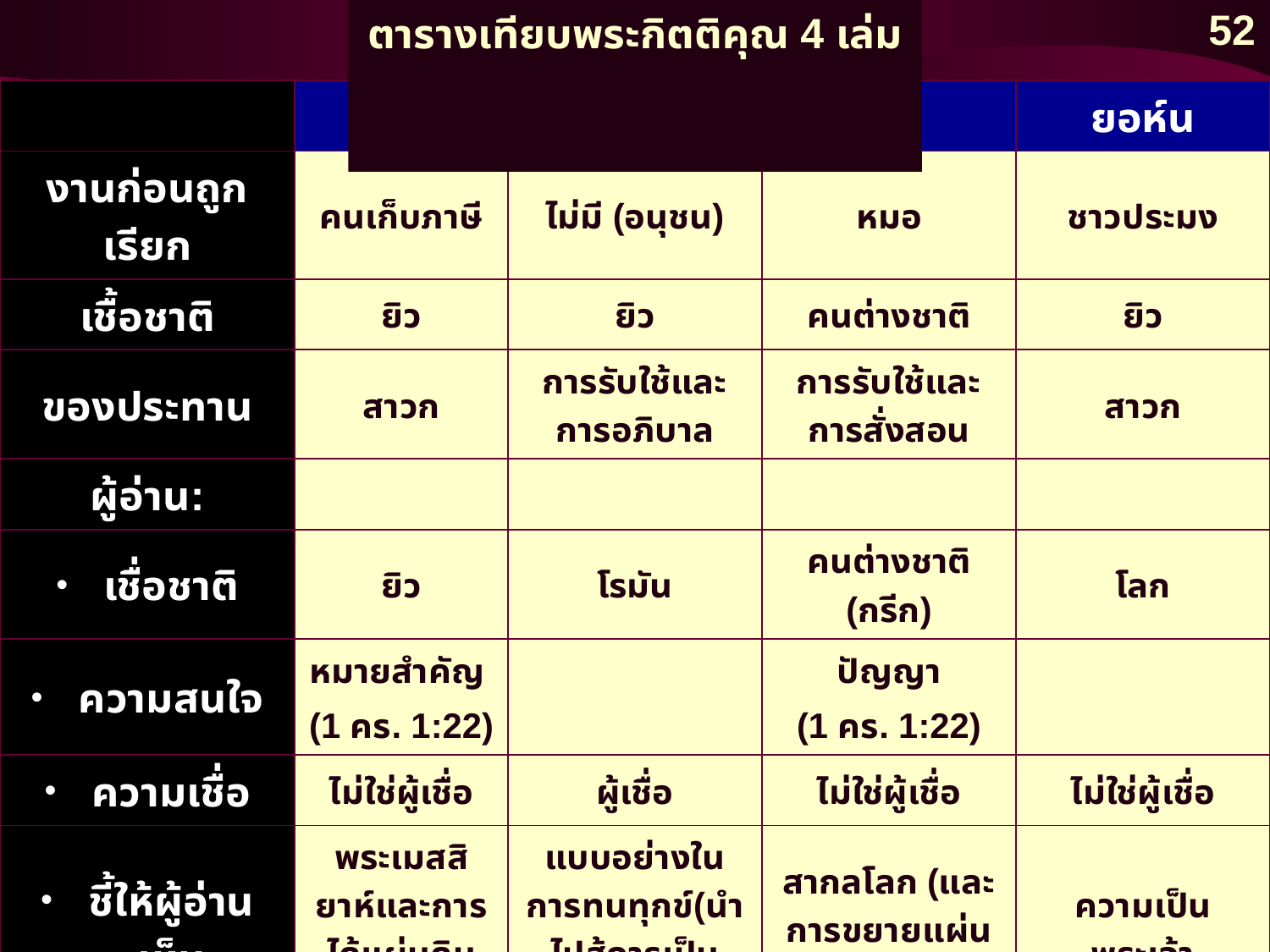

52
# ตารางเทียบพระกิตติคุณ 4 เล่ม
|  | มัทธิว | มาระโก | ลูกา | ยอห์น |
| --- | --- | --- | --- | --- |
| งานก่อนถูกเรียก | คนเก็บภาษี | ไม่มี (อนุชน) | หมอ | ชาวประมง |
| เชื้อชาติ | ยิว | ยิว | คนต่างชาติ | ยิว |
| ของประทาน | สาวก | การรับใช้และการอภิบาล | การรับใช้และการสั่งสอน | สาวก |
| ผู้อ่าน: |  |  |  |  |
| เชื่อชาติ | ยิว | โรมัน | คนต่างชาติ (กรีก) | โลก |
| ความสนใจ | หมายสำคัญ (1 คร. 1:22) |  | ปัญญา (1 คร. 1:22) |  |
| ความเชื่อ | ไม่ใช่ผู้เชื่อ | ผู้เชื่อ | ไม่ใช่ผู้เชื่อ | ไม่ใช่ผู้เชื่อ |
| ชี้ให้ผู้อ่านเห็น | พระเมสสิยาห์และการได้แผ่นดินของพระเจ้า | แบบอย่างในการทนทุกข์(นำไปสู้การเป็นสาวก) | สากลโลก (และการขยายแผ่นดินพระเจ้า) | ความเป็นพระเจ้า |